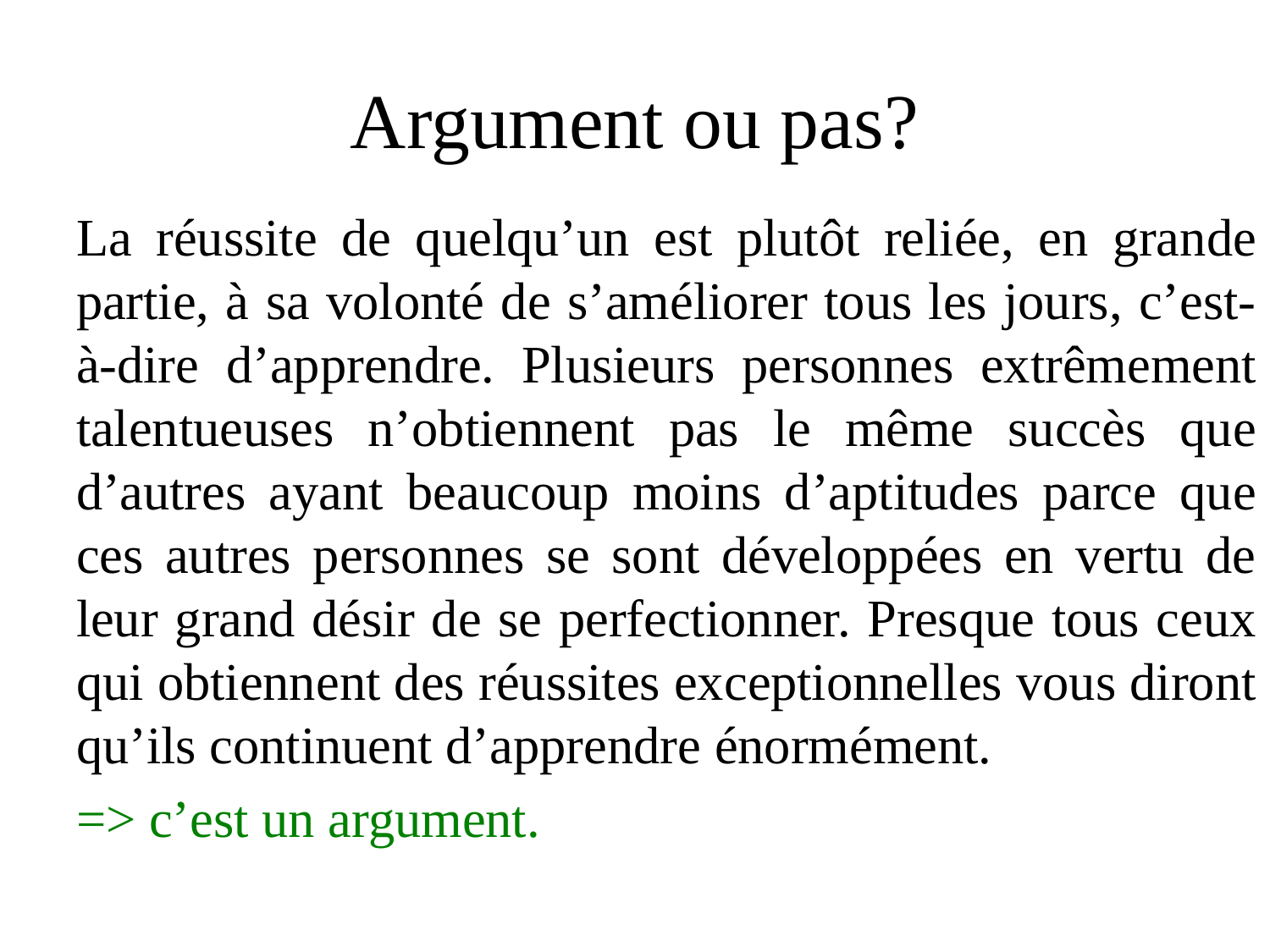

# Argument ou pas?
La réussite de quelqu’un est plutôt reliée, en grande partie, à sa volonté de s’améliorer tous les jours, c’est-à-dire d’apprendre. Plusieurs personnes extrêmement talentueuses n’obtiennent pas le même succès que d’autres ayant beaucoup moins d’aptitudes parce que ces autres personnes se sont développées en vertu de leur grand désir de se perfectionner. Presque tous ceux qui obtiennent des réussites exceptionnelles vous diront qu’ils continuent d’apprendre énormément.
=> c’est un argument.